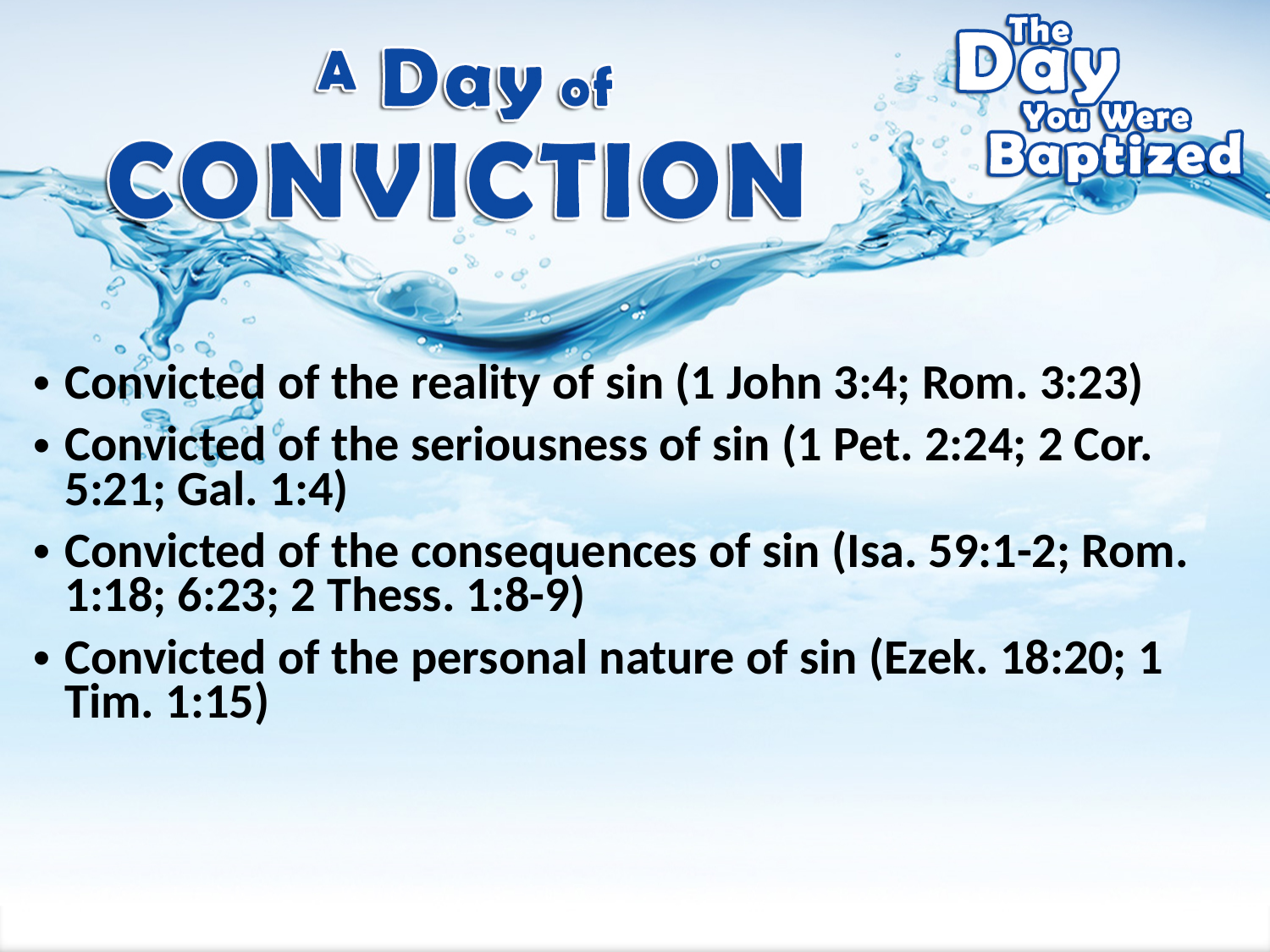

Convicted of the reality of sin (1 John 3:4; Rom. 3:23)
Convicted of the seriousness of sin (1 Pet. 2:24; 2 Cor. 5:21; Gal. 1:4)
Convicted of the consequences of sin (Isa. 59:1-2; Rom. 1:18; 6:23; 2 Thess. 1:8-9)
Convicted of the personal nature of sin (Ezek. 18:20; 1 Tim. 1:15)